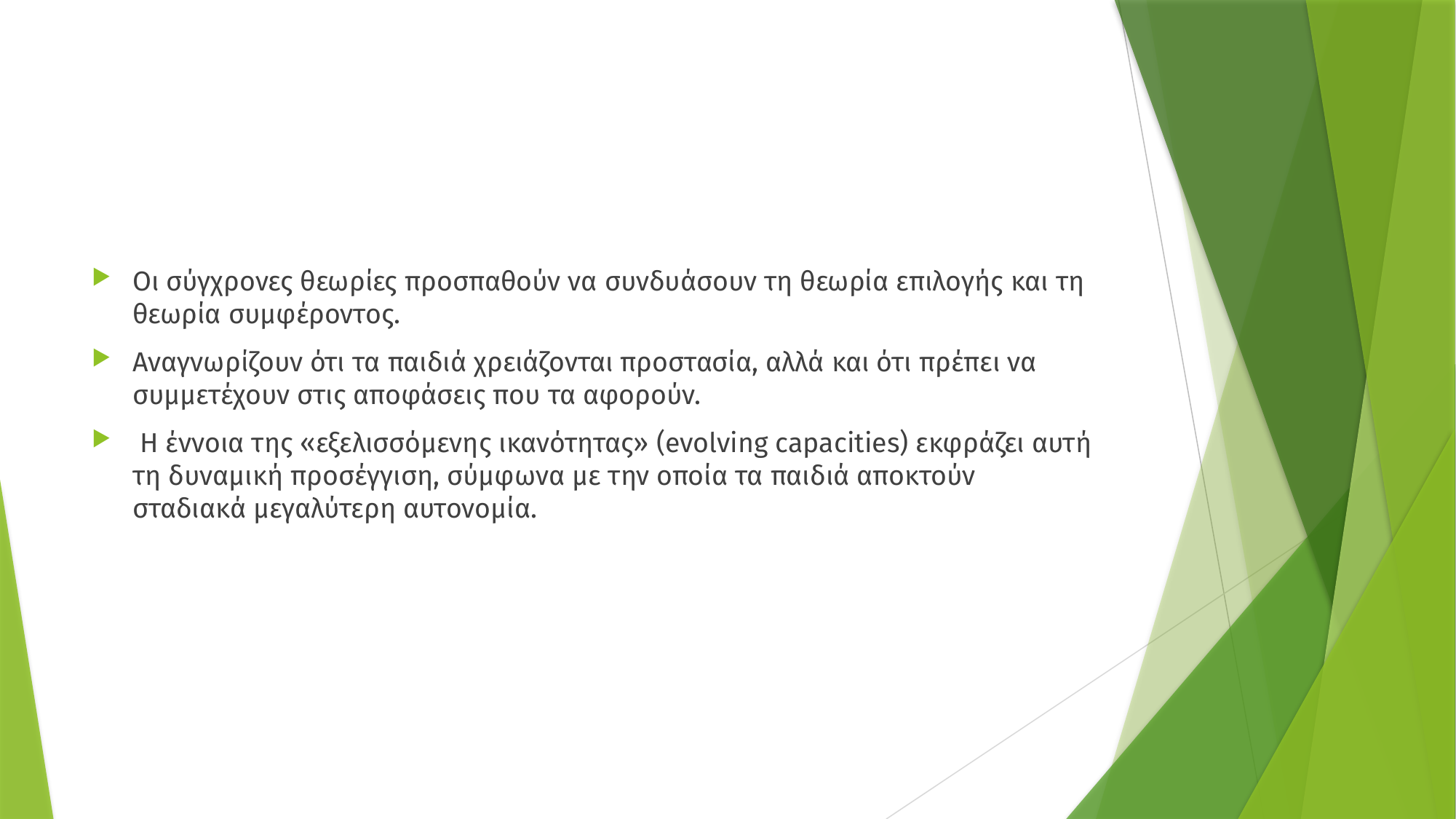

Οι σύγχρονες θεωρίες προσπαθούν να συνδυάσουν τη θεωρία επιλογής και τη θεωρία συμφέροντος.
Αναγνωρίζουν ότι τα παιδιά χρειάζονται προστασία, αλλά και ότι πρέπει να συμμετέχουν στις αποφάσεις που τα αφορούν.
 Η έννοια της «εξελισσόμενης ικανότητας» (evolving capacities) εκφράζει αυτή τη δυναμική προσέγγιση, σύμφωνα με την οποία τα παιδιά αποκτούν σταδιακά μεγαλύτερη αυτονομία.